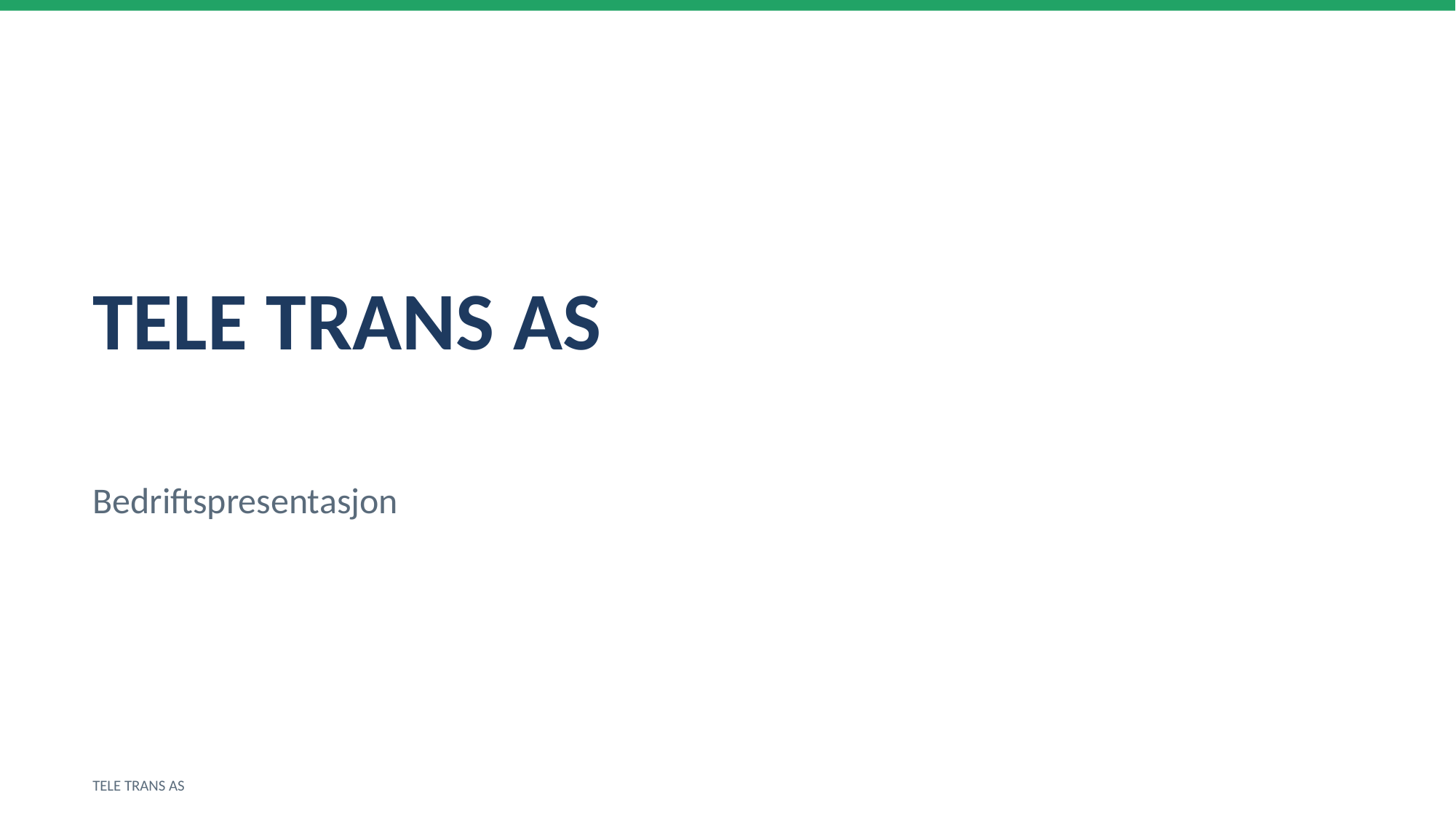

TELE TRANS AS
Bedriftspresentasjon
TELE TRANS AS